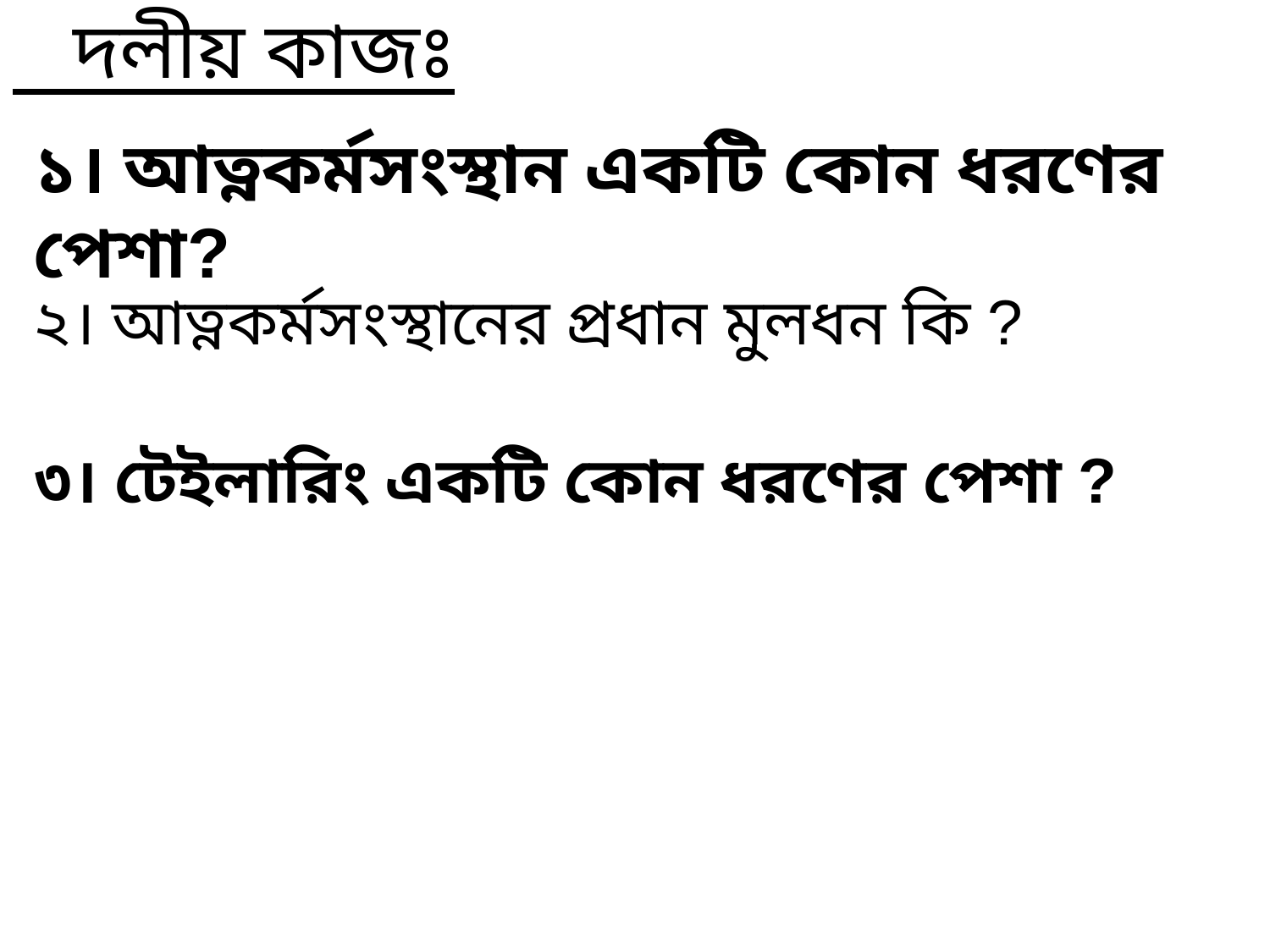

দলীয় কাজঃ
১। আত্নকর্মসংস্থান একটি কোন ধরণের পেশা?
২। আত্নকর্মসংস্থানের প্রধান মুলধন কি ?
৩। টেইলারিং একটি কোন ধরণের পেশা ?